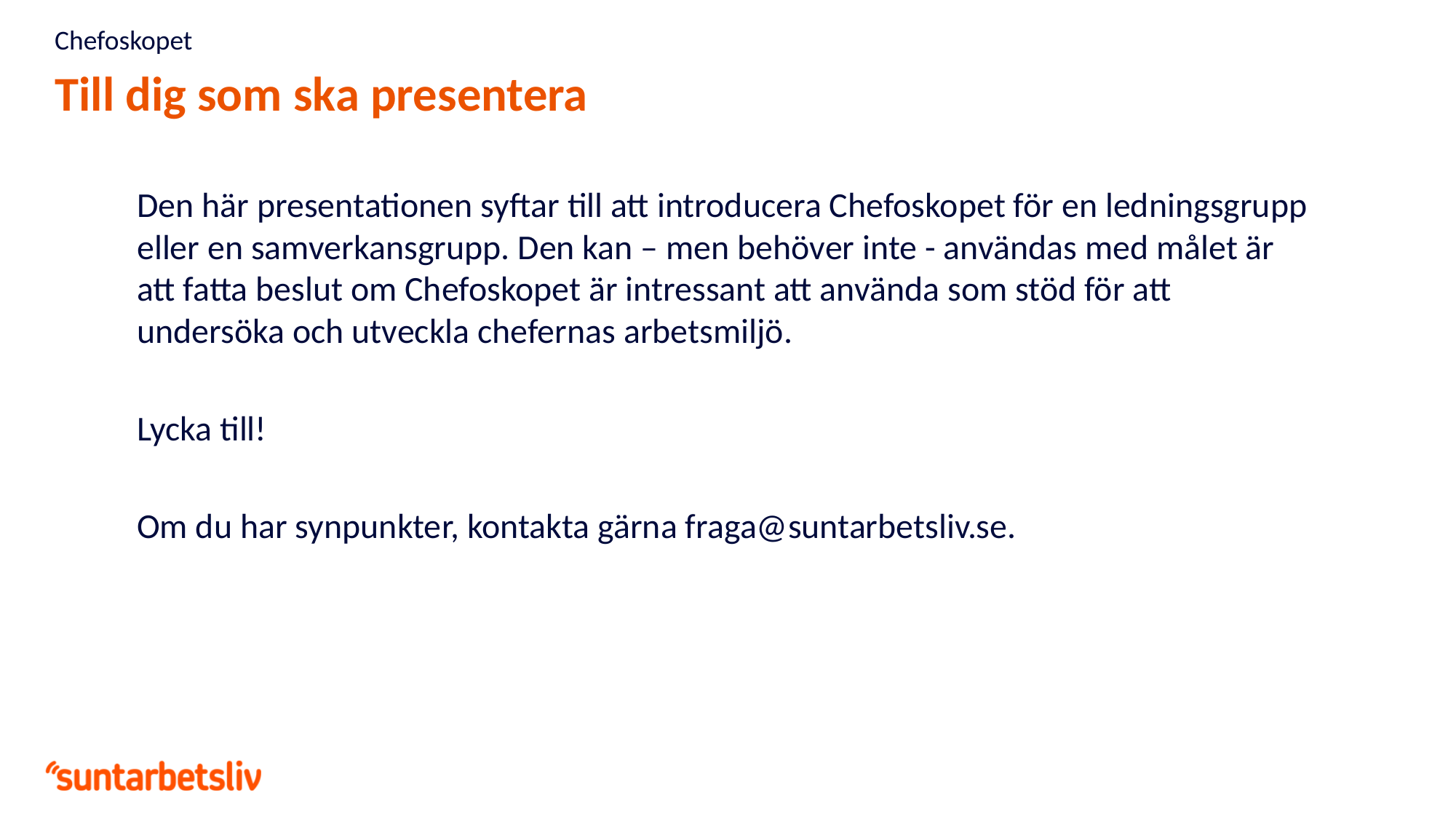

Chefoskopet
# Till dig som ska presentera
Den här presentationen syftar till att introducera Chefoskopet för en ledningsgrupp eller en samverkansgrupp. Den kan – men behöver inte - användas med målet är att fatta beslut om Chefoskopet är intressant att använda som stöd för att undersöka och utveckla chefernas arbetsmiljö.

Lycka till!

Om du har synpunkter, kontakta gärna fraga@suntarbetsliv.se.